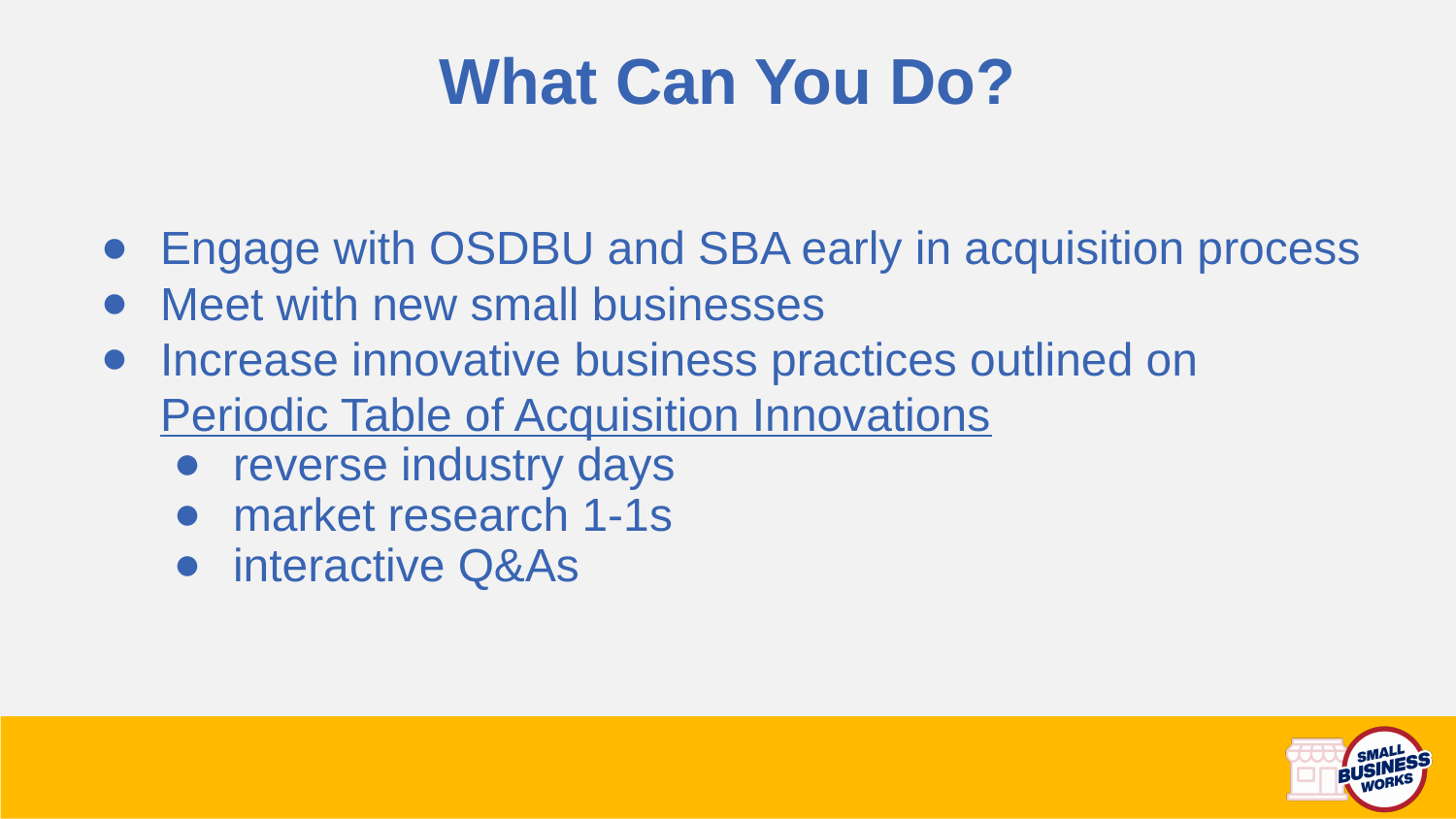

# What Can You Do?

Engage with OSDBU and SBA early in acquisition process
Meet with new small businesses
Increase innovative business practices outlined on Periodic Table of Acquisition Innovations
reverse industry days
market research 1-1s
interactive Q&As